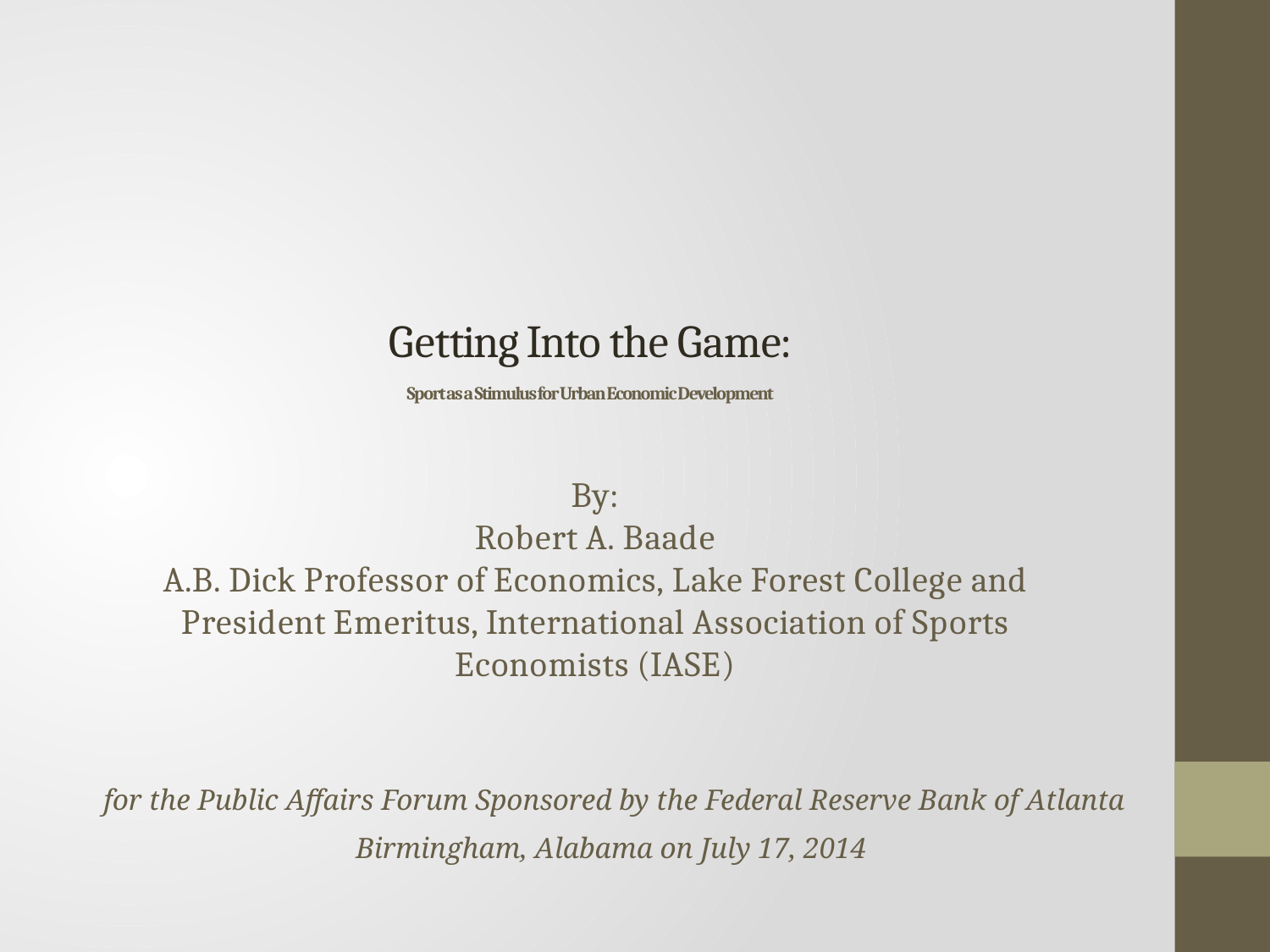

# Getting Into the Game: Sport as a Stimulus for Urban Economic Development
By:
Robert A. Baade
A.B. Dick Professor of Economics, Lake Forest College and President Emeritus, International Association of Sports Economists (IASE)

for the Public Affairs Forum Sponsored by the Federal Reserve Bank of Atlanta
Birmingham, Alabama on July 17, 2014